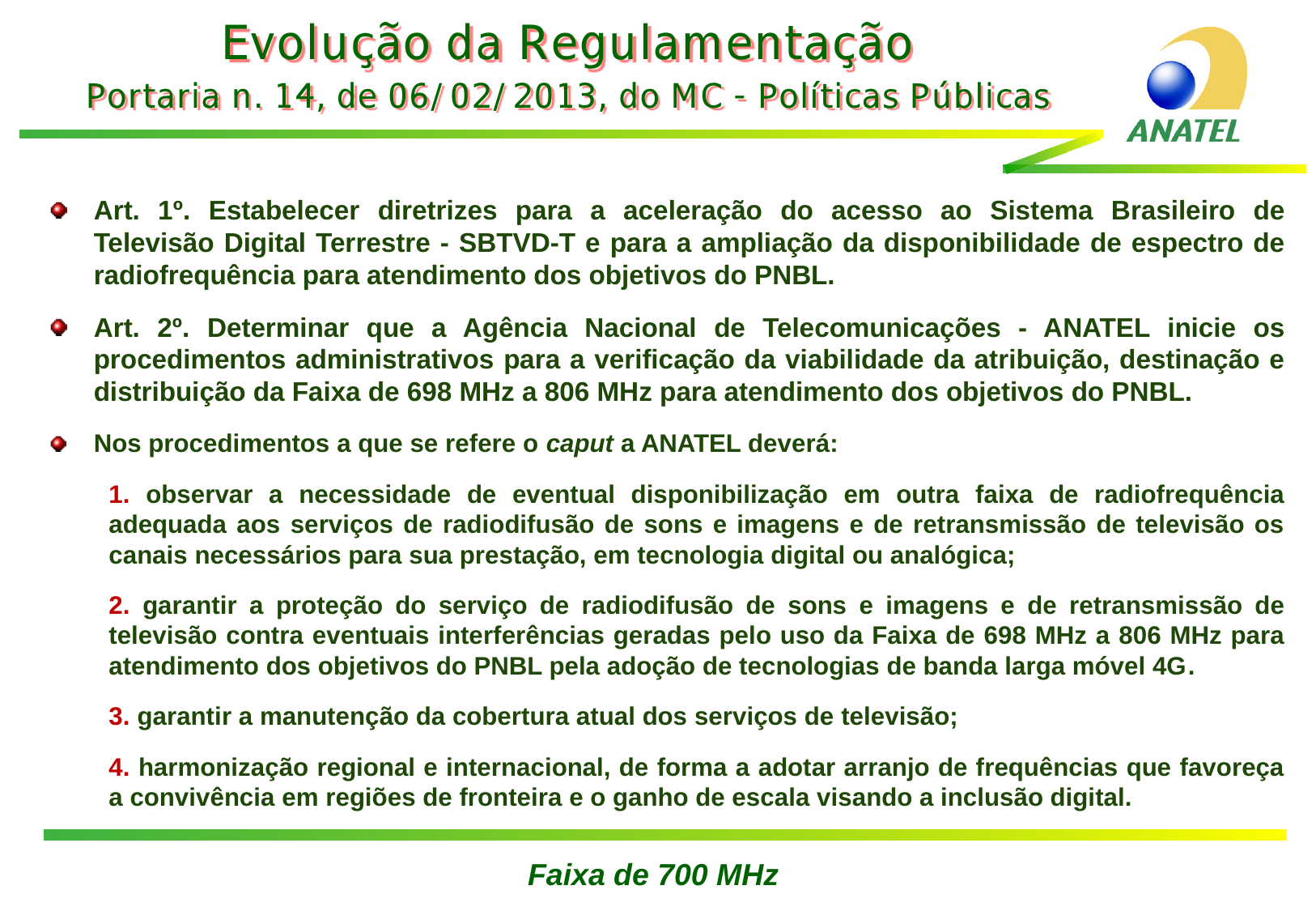

Evolução da Regulamentação
Portaria n. 14, de 06/02/2013, do MC - Políticas Públicas
Art. 1º. Estabelecer diretrizes para a aceleração do acesso ao Sistema Brasileiro de Televisão Digital Terrestre - SBTVD-T e para a ampliação da disponibilidade de espectro de radiofrequência para atendimento dos objetivos do PNBL.
Art. 2º. Determinar que a Agência Nacional de Telecomunicações - ANATEL inicie os procedimentos administrativos para a verificação da viabilidade da atribuição, destinação e distribuição da Faixa de 698 MHz a 806 MHz para atendimento dos objetivos do PNBL.
Nos procedimentos a que se refere o caput a ANATEL deverá:
1. observar a necessidade de eventual disponibilização em outra faixa de radiofrequência adequada aos serviços de radiodifusão de sons e imagens e de retransmissão de televisão os canais necessários para sua prestação, em tecnologia digital ou analógica;
2. garantir a proteção do serviço de radiodifusão de sons e imagens e de retransmissão de televisão contra eventuais interferências geradas pelo uso da Faixa de 698 MHz a 806 MHz para atendimento dos objetivos do PNBL pela adoção de tecnologias de banda larga móvel 4G.
3. garantir a manutenção da cobertura atual dos serviços de televisão;
4. harmonização regional e internacional, de forma a adotar arranjo de frequências que favoreça a convivência em regiões de fronteira e o ganho de escala visando a inclusão digital.